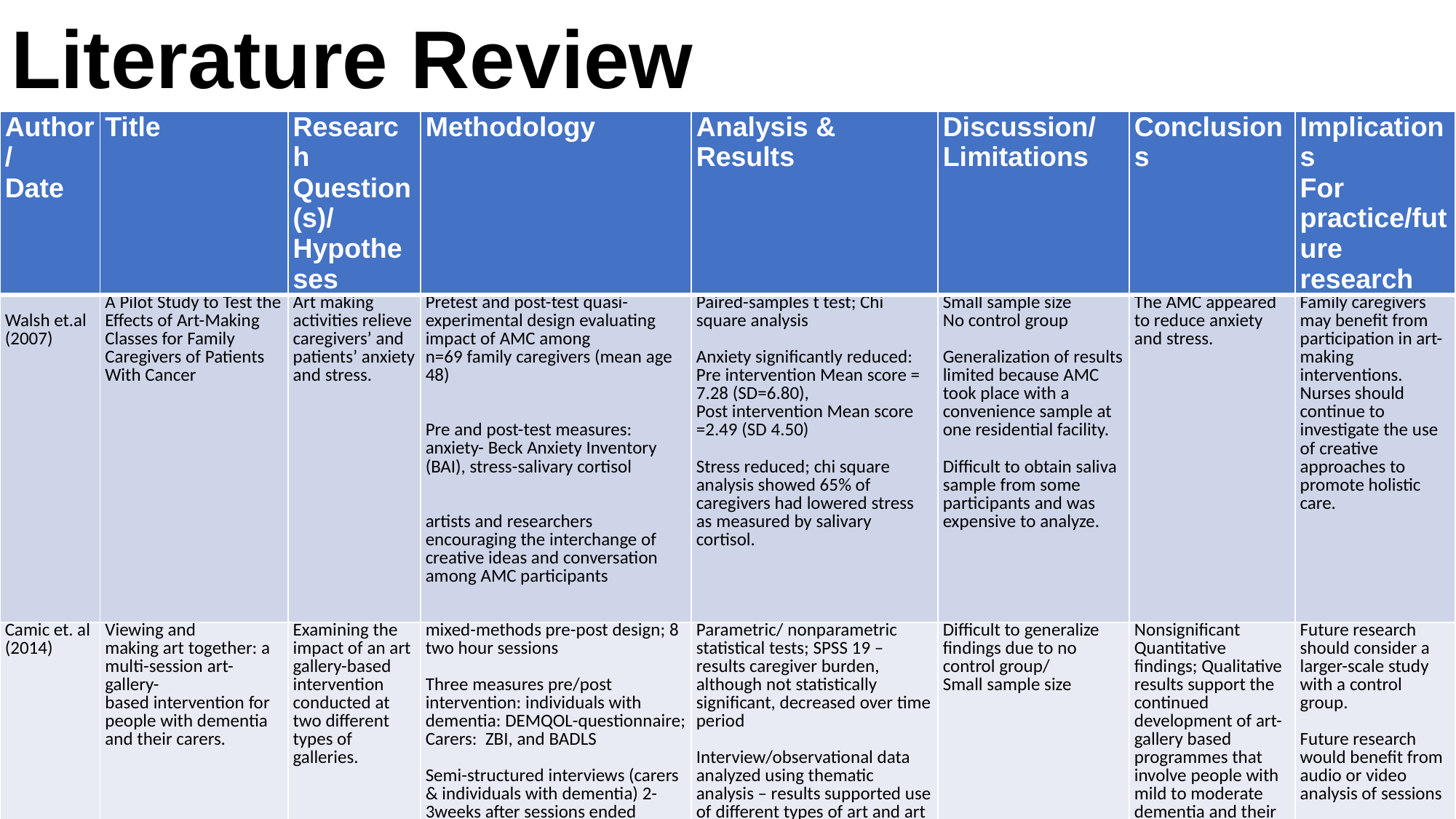

# Literature Review
| Author/ Date | Title | Research Question(s)/ Hypotheses | Methodology | Analysis & Results | Discussion/ Limitations | Conclusions | Implications For practice/future research |
| --- | --- | --- | --- | --- | --- | --- | --- |
| Walsh et.al (2007) | A Pilot Study to Test the Effects of Art-Making Classes for Family Caregivers of Patients With Cancer | Art making activities relieve caregivers’ and patients’ anxiety and stress. | Pretest and post-test quasi-experimental design evaluating impact of AMC among n=69 family caregivers (mean age 48)   Pre and post-test measures: anxiety- Beck Anxiety Inventory (BAI), stress-salivary cortisol   artists and researchers encouraging the interchange of creative ideas and conversation among AMC participants | Paired-samples t test; Chi square analysis   Anxiety significantly reduced: Pre intervention Mean score = 7.28 (SD=6.80), Post intervention Mean score =2.49 (SD 4.50)   Stress reduced; chi square analysis showed 65% of caregivers had lowered stress as measured by salivary cortisol. | Small sample size No control group   Generalization of results limited because AMC took place with a convenience sample at one residential facility.   Difficult to obtain saliva sample from some participants and was expensive to analyze. | The AMC appeared to reduce anxiety and stress. | Family caregivers may benefit from participation in art-making interventions. Nurses should continue to investigate the use of creative approaches to promote holistic care. |
| Camic et. al (2014) | Viewing and making art together: a multi-session art-gallery-based intervention for people with dementia and their carers. | Examining the impact of an art gallery-based intervention conducted at two different types of galleries. | mixed-methods pre-post design; 8 two hour sessions   Three measures pre/post intervention: individuals with dementia: DEMQOL-questionnaire; Carers: ZBI, and BADLS   Semi-structured interviews (carers & individuals with dementia) 2-3weeks after sessions ended | Parametric/ nonparametric statistical tests; SPSS 19 – results caregiver burden, although not statistically significant, decreased over time period   Interview/observational data analyzed using thematic analysis – results supported use of different types of art and art galleries | Difficult to generalize findings due to no control group/ Small sample size | Nonsignificant Quantitative findings; Qualitative results support the continued development of art-gallery based programmes that involve people with mild to moderate dementia and their carers | Future research should consider a larger-scale study with a control group.   Future research would benefit from audio or video analysis of sessions |